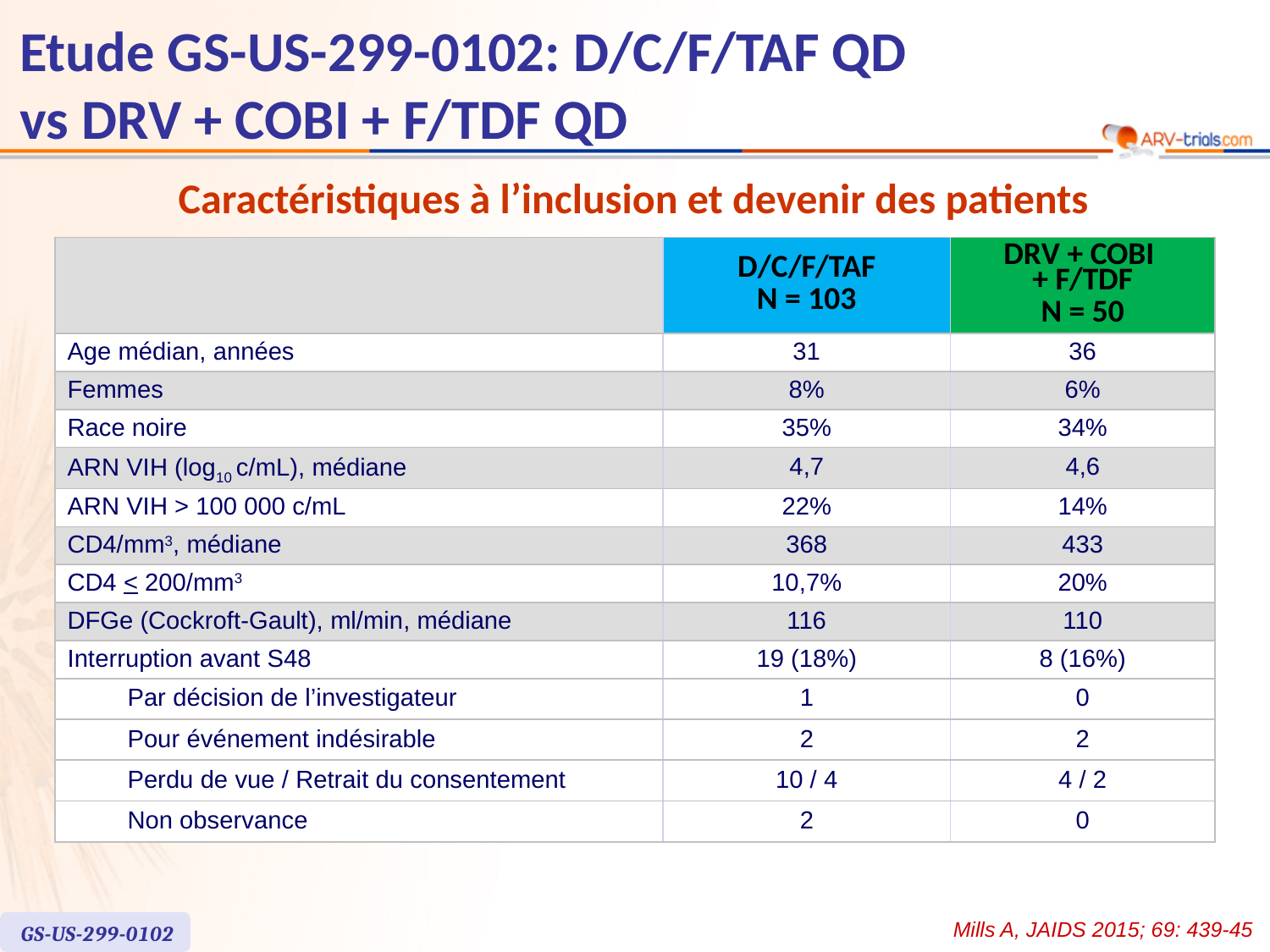

# Etude GS-US-299-0102: D/C/F/TAF QD vs DRV + COBI + F/TDF QD
Caractéristiques à l’inclusion et devenir des patients
|  |  | D/C/F/TAF N = 103 | DRV + COBI + F/TDF N = 50 |
| --- | --- | --- | --- |
| Age médian, années |  | 31 | 36 |
| Femmes |  | 8% | 6% |
| Race noire |  | 35% | 34% |
| ARN VIH (log10 c/mL), médiane |  | 4,7 | 4,6 |
| ARN VIH > 100 000 c/mL |  | 22% | 14% |
| CD4/mm3, médiane |  | 368 | 433 |
| CD4 < 200/mm3 |  | 10,7% | 20% |
| DFGe (Cockroft-Gault), ml/min, médiane |  | 116 | 110 |
| Interruption avant S48 |  | 19 (18%) | 8 (16%) |
|  | Par décision de l’investigateur | 1 | 0 |
|  | Pour événement indésirable | 2 | 2 |
|  | Perdu de vue / Retrait du consentement | 10 / 4 | 4 / 2 |
|  | Non observance | 2 | 0 |
Mills A, JAIDS 2015; 69: 439-45

GS-US-299-0102